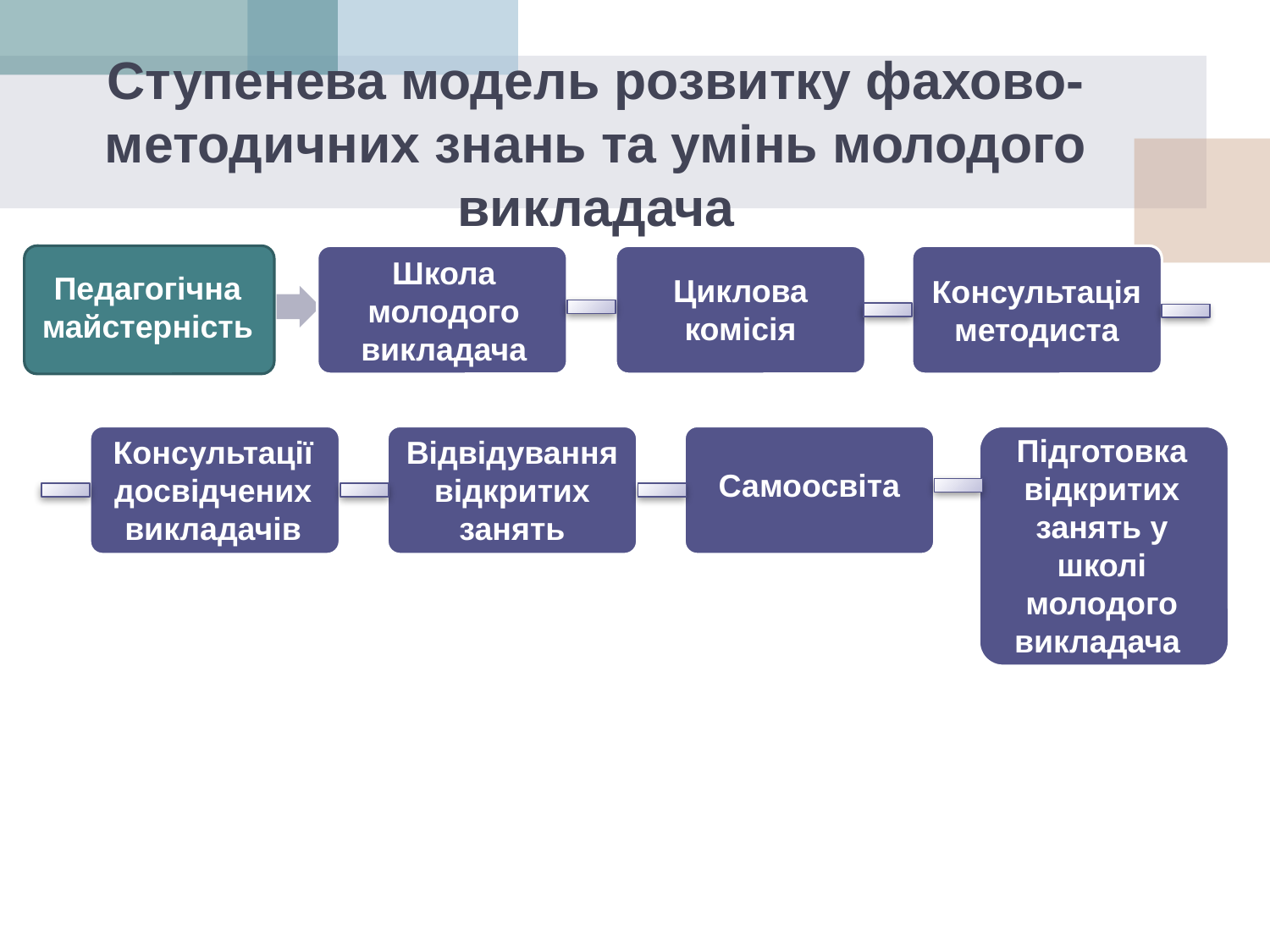

# Ступенева модель розвитку фахово-методичних знань та умінь молодого викладача

І ступінь
Педагогічна майстерність

Школа молодого викладача
Педагогічна майстерність
Циклова комісія
Консультація методиста

Підготовка відкритих занять у школі молодого викладача

І ступінь
Педагогічна майстерність
Консультації досвідчених викладачів
І ступінь
Педагогічна майстерність
Відвідування відкритих занять
Самоосвіта